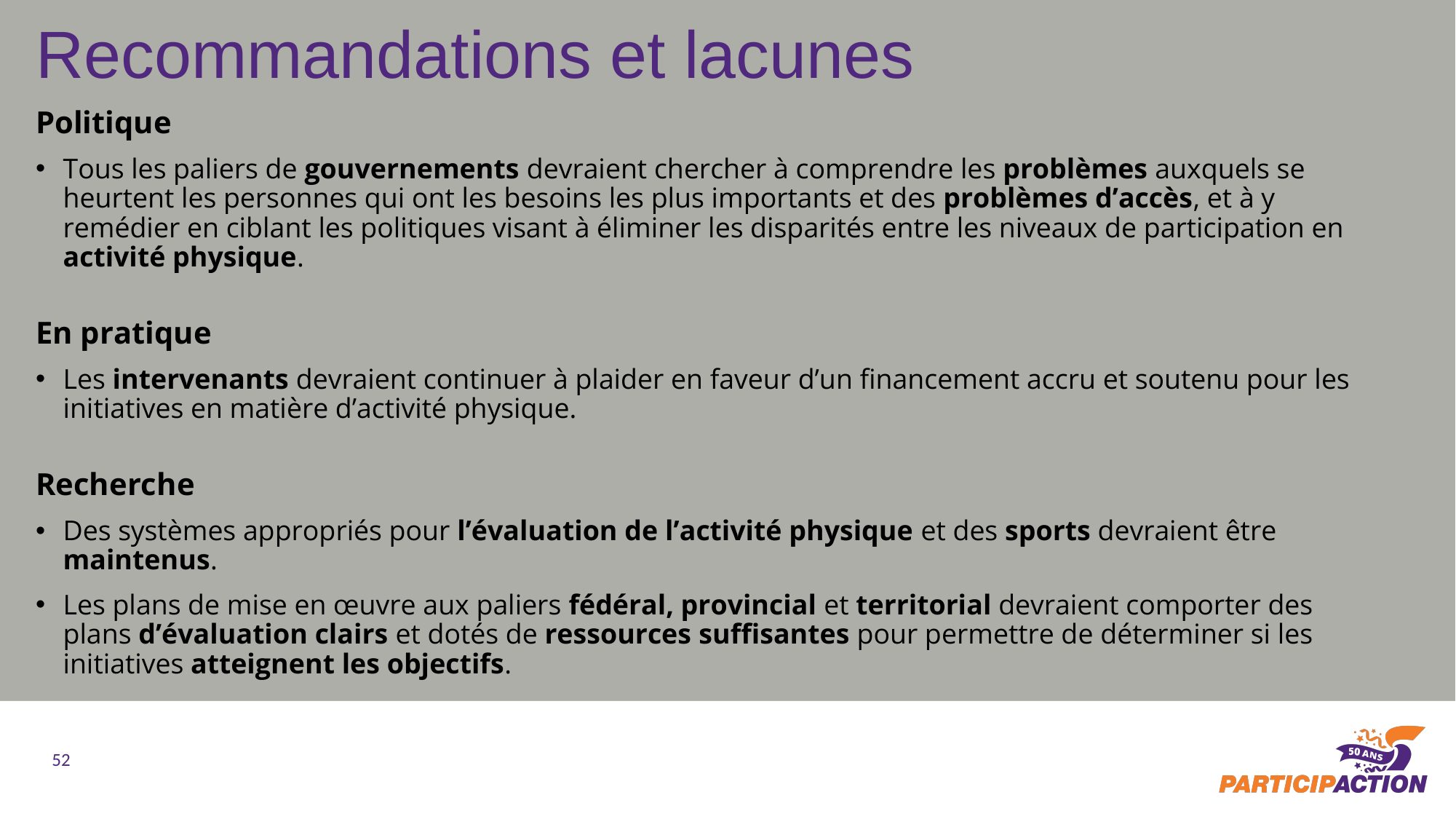

Recommandations et lacunes
Politique
Tous les paliers de gouvernements devraient chercher à comprendre les problèmes auxquels se heurtent les personnes qui ont les besoins les plus importants et des problèmes d’accès, et à y remédier en ciblant les politiques visant à éliminer les disparités entre les niveaux de participation en activité physique.
En pratique
Les intervenants devraient continuer à plaider en faveur d’un financement accru et soutenu pour les initiatives en matière d’activité physique.
Recherche
Des systèmes appropriés pour l’évaluation de l’activité physique et des sports devraient être maintenus.
Les plans de mise en œuvre aux paliers fédéral, provincial et territorial devraient comporter des plans d’évaluation clairs et dotés de ressources suffisantes pour permettre de déterminer si les initiatives atteignent les objectifs.